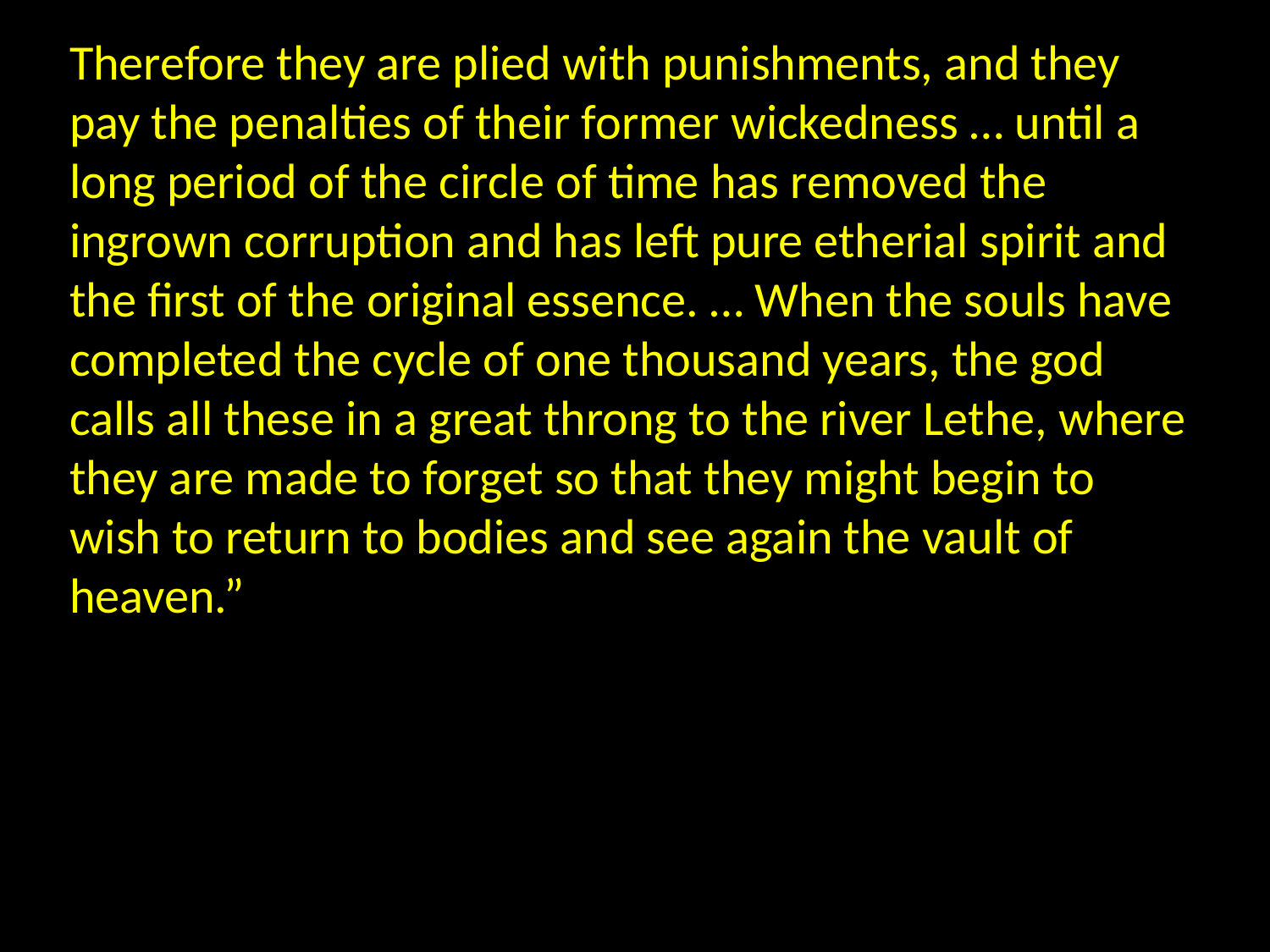

Therefore they are plied with punishments, and they pay the penalties of their former wickedness … until a long period of the circle of time has removed the ingrown corruption and has left pure etherial spirit and the first of the original essence. … When the souls have completed the cycle of one thousand years, the god calls all these in a great throng to the river Lethe, where they are made to forget so that they might begin to wish to return to bodies and see again the vault of heaven.”